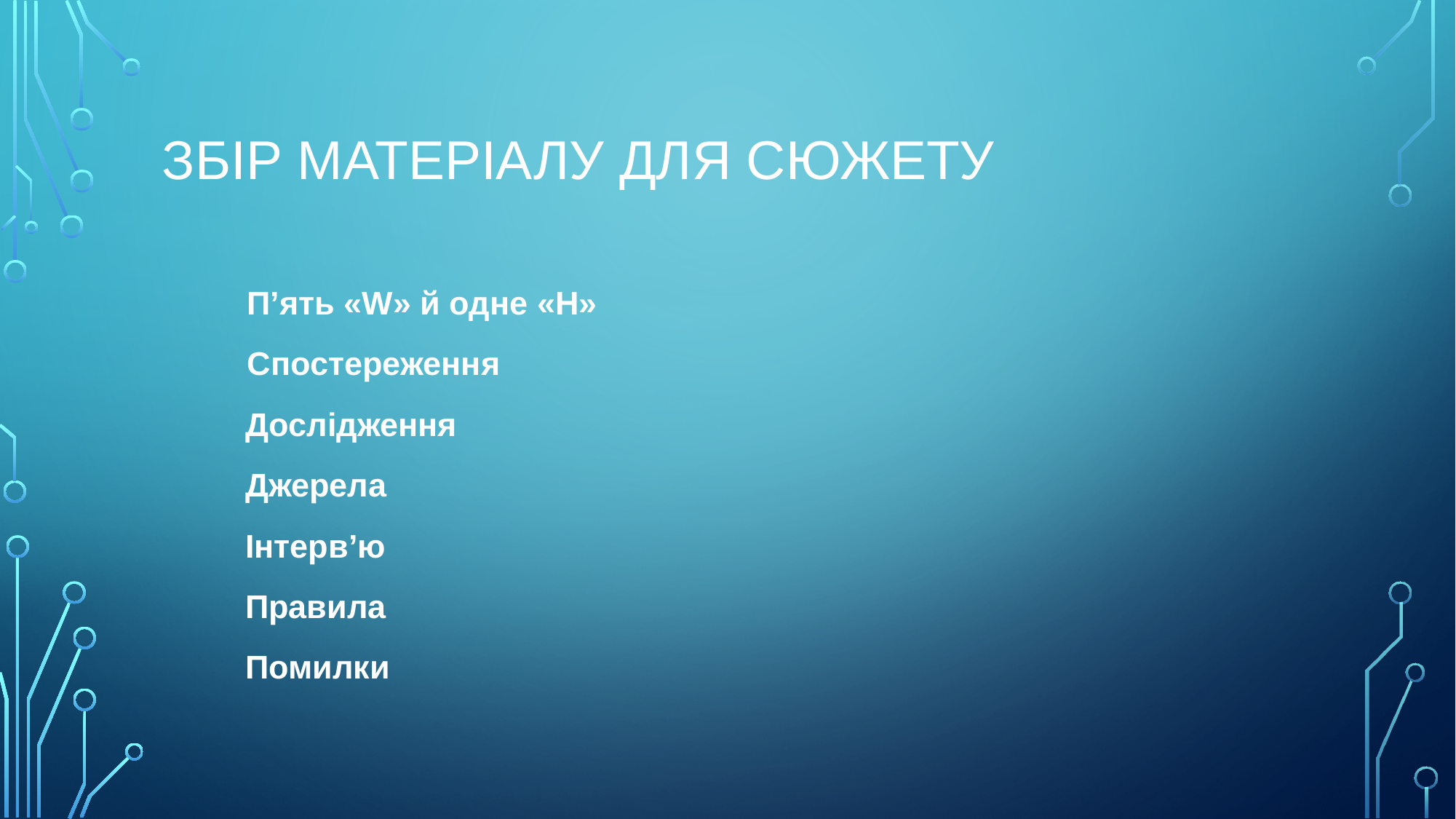

# Збір матеріалу для сюжету
           П’ять «W» й одне «Н»
           Спостереження
	Дослідження
	Джерела
	Інтерв’ю
	Правила
	Помилки